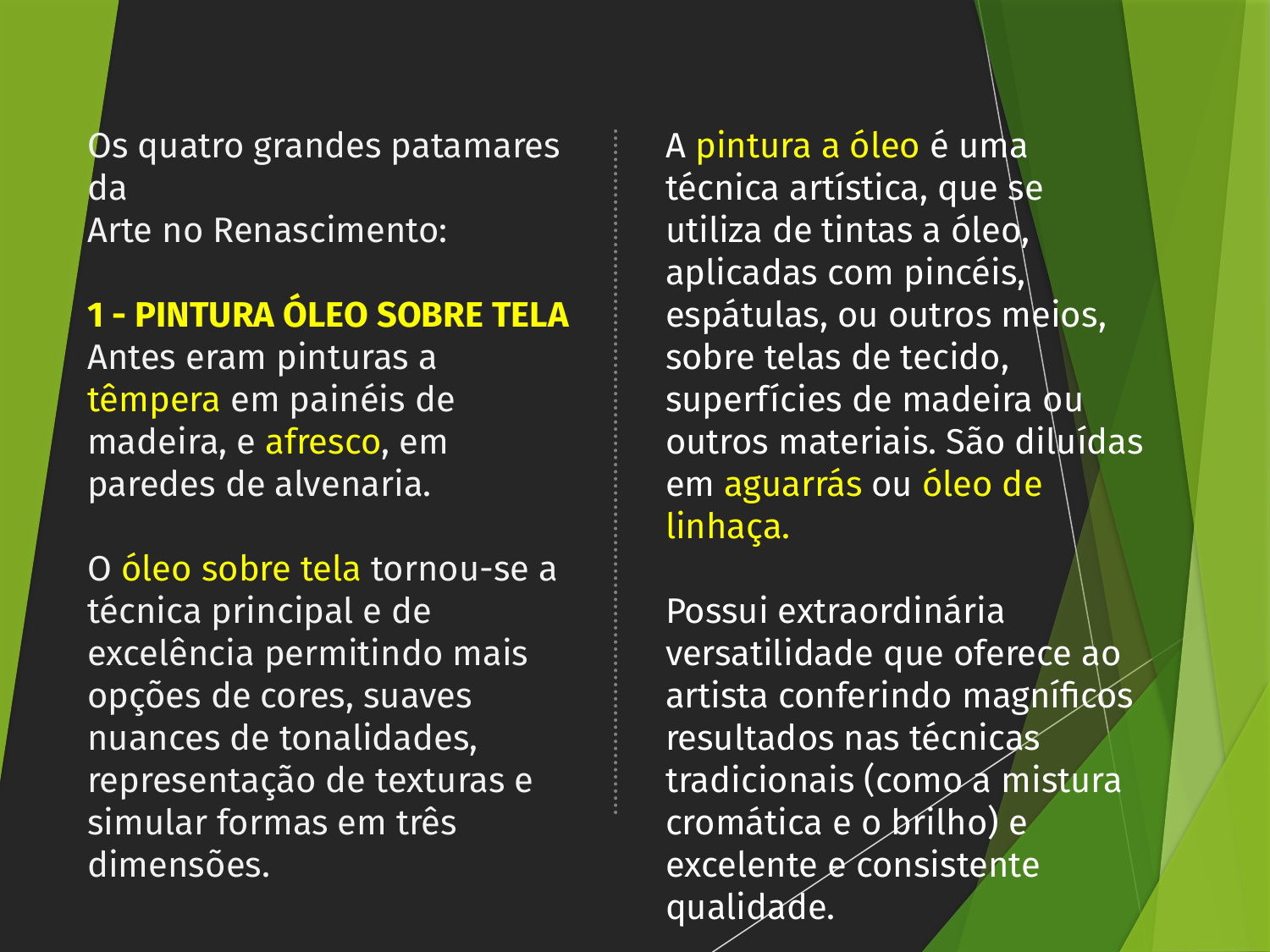

Os quatro grandes patamares da
Arte no Renascimento:

1 - PINTURA ÓLEO SOBRE TELA
Antes eram pinturas a têmpera em painéis de madeira, e afresco, em paredes de alvenaria.

O óleo sobre tela tornou-se a técnica principal e de excelência permitindo mais opções de cores, suaves nuances de tonalidades, representação de texturas e simular formas em três dimensões.
A pintura a óleo é uma técnica artística, que se utiliza de tintas a óleo, aplicadas com pincéis, espátulas, ou outros meios, sobre telas de tecido, superfícies de madeira ou outros materiais. São diluídas em aguarrás ou óleo de linhaça.

Possui extraordinária versatilidade que oferece ao artista conferindo magníficos resultados nas técnicas tradicionais (como a mistura cromática e o brilho) e excelente e consistente qualidade.